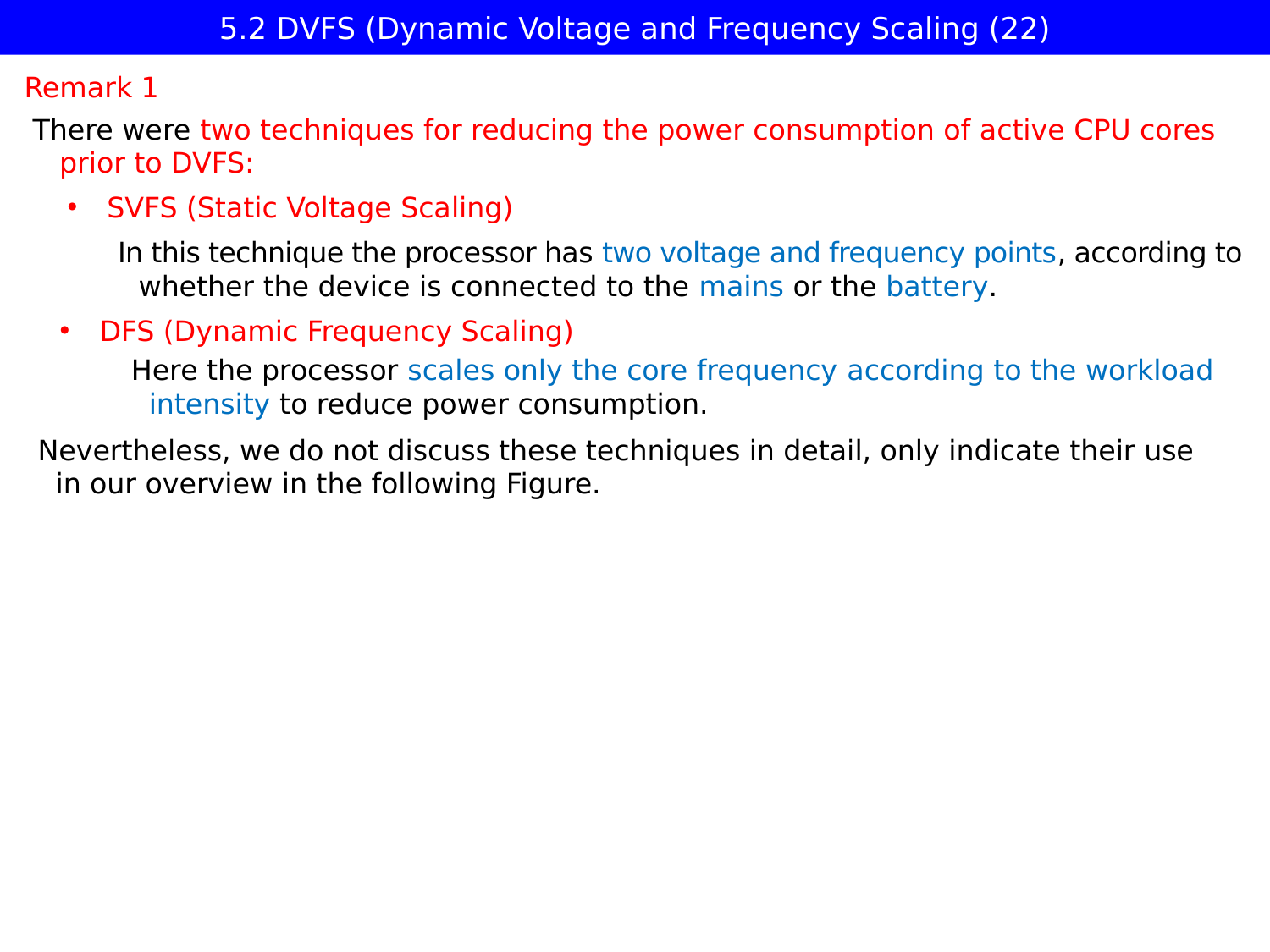

# 5.2 DVFS (Dynamic Voltage and Frequency Scaling (22)
Remark 1
There were two techniques for reducing the power consumption of active CPU cores
   prior to DVFS:
SVFS (Static Voltage Scaling)
      In this technique the processor has two voltage and frequency points, according to
        whether the device is connected to the mains or the battery.
DFS (Dynamic Frequency Scaling)
Here the processor scales only the core frequency according to the workload
  intensity to reduce power consumption.
Nevertheless, we do not discuss these techniques in detail, only indicate their use
  in our overview in the following Figure.